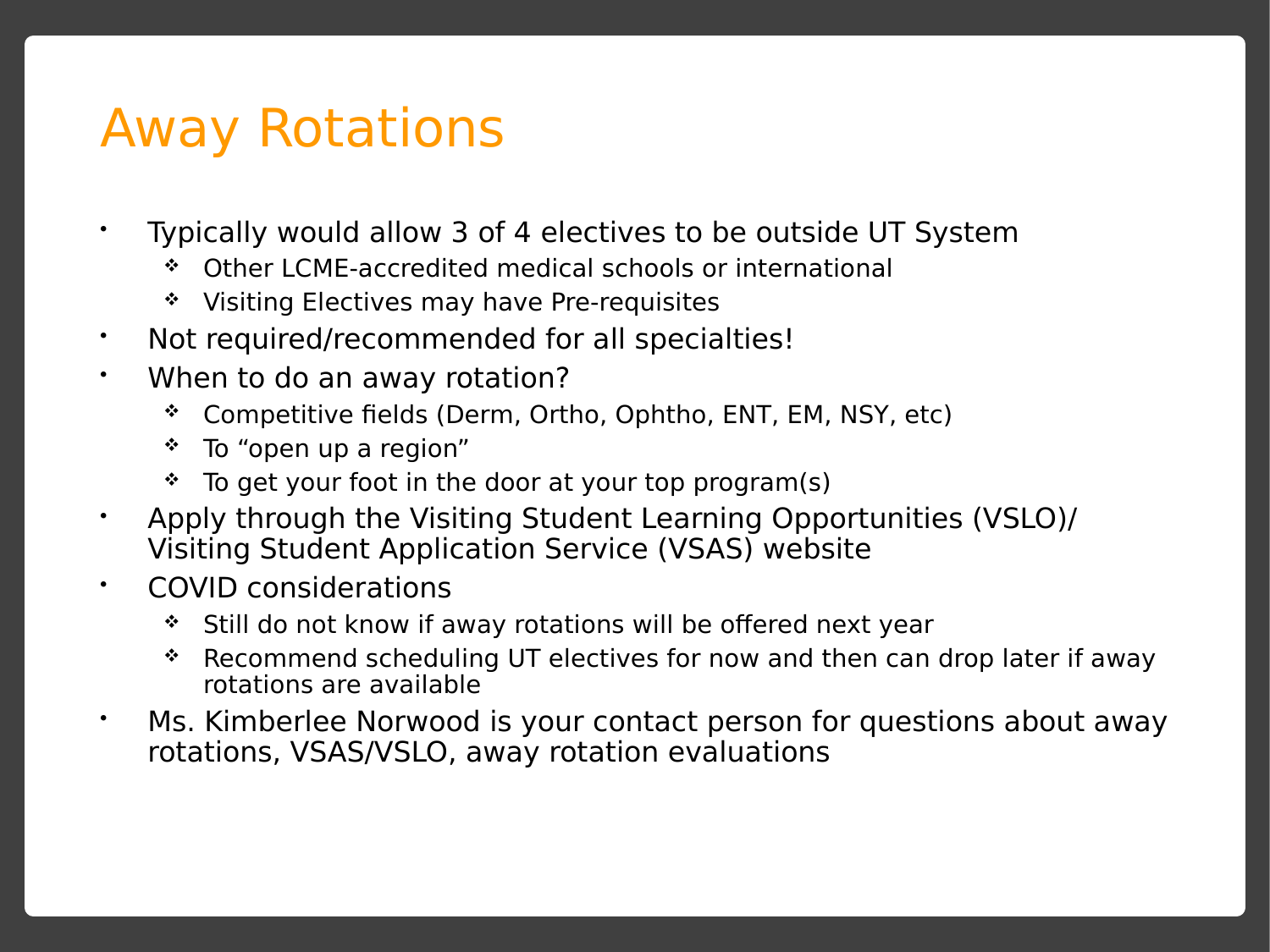

# Away Rotations
Typically would allow 3 of 4 electives to be outside UT System
Other LCME-accredited medical schools or international
Visiting Electives may have Pre-requisites
Not required/recommended for all specialties!
When to do an away rotation?
Competitive fields (Derm, Ortho, Ophtho, ENT, EM, NSY, etc)
To “open up a region”
To get your foot in the door at your top program(s)
Apply through the Visiting Student Learning Opportunities (VSLO)/ Visiting Student Application Service (VSAS) website
COVID considerations
Still do not know if away rotations will be offered next year
Recommend scheduling UT electives for now and then can drop later if away rotations are available
Ms. Kimberlee Norwood is your contact person for questions about away rotations, VSAS/VSLO, away rotation evaluations